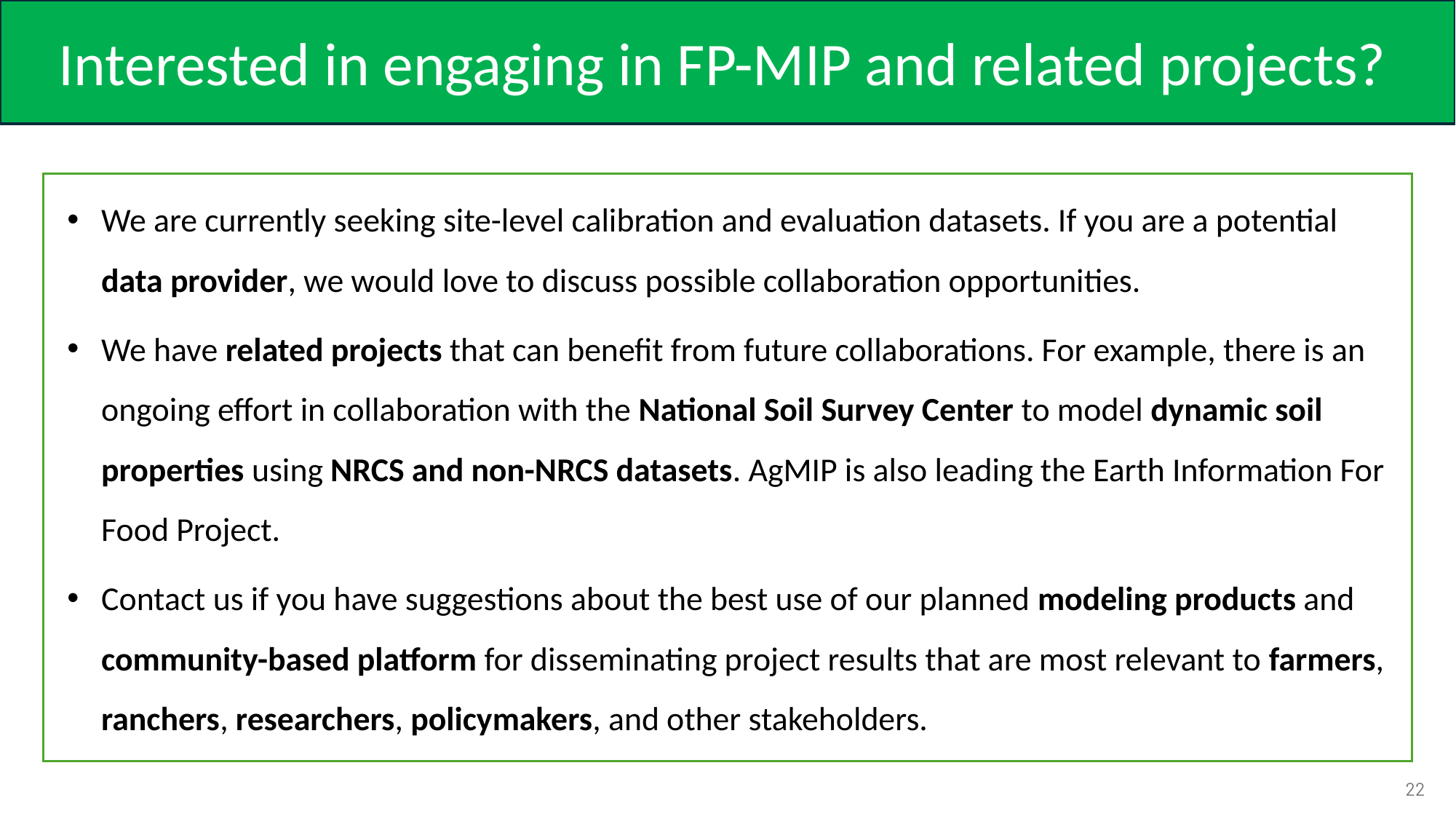

Interested in engaging in FP-MIP and related projects?
We are currently seeking site-level calibration and evaluation datasets. If you are a potential data provider, we would love to discuss possible collaboration opportunities.
We have related projects that can benefit from future collaborations. For example, there is an ongoing effort in collaboration with the National Soil Survey Center to model dynamic soil properties using NRCS and non-NRCS datasets. AgMIP is also leading the Earth Information For Food Project.
Contact us if you have suggestions about the best use of our planned modeling products and community-based platform for disseminating project results that are most relevant to farmers, ranchers, researchers, policymakers, and other stakeholders.
22